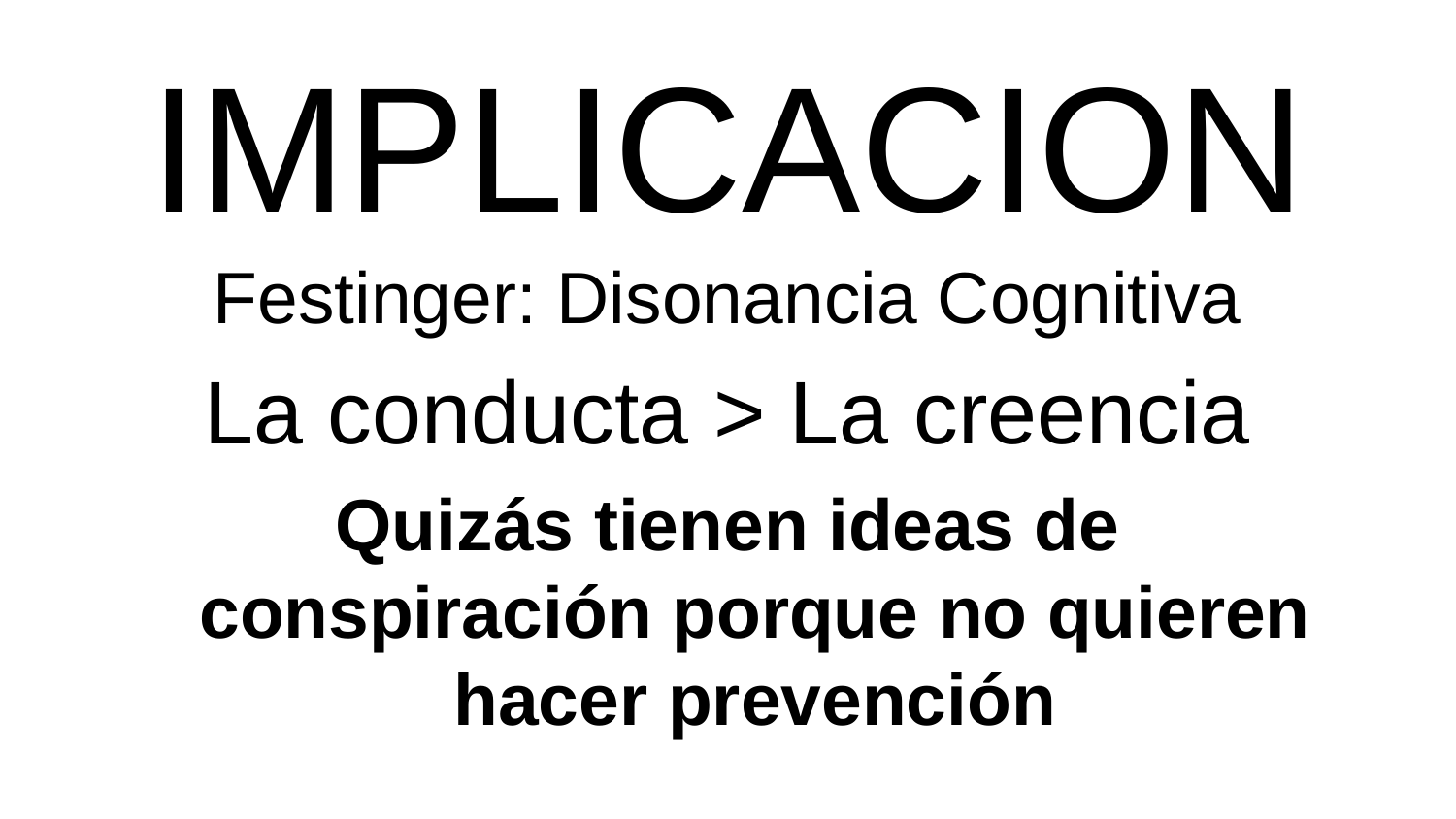

# IMPLICACION
Festinger: Disonancia Cognitiva
La conducta > La creencia
Quizás tienen ideas de conspiración porque no quieren hacer prevención